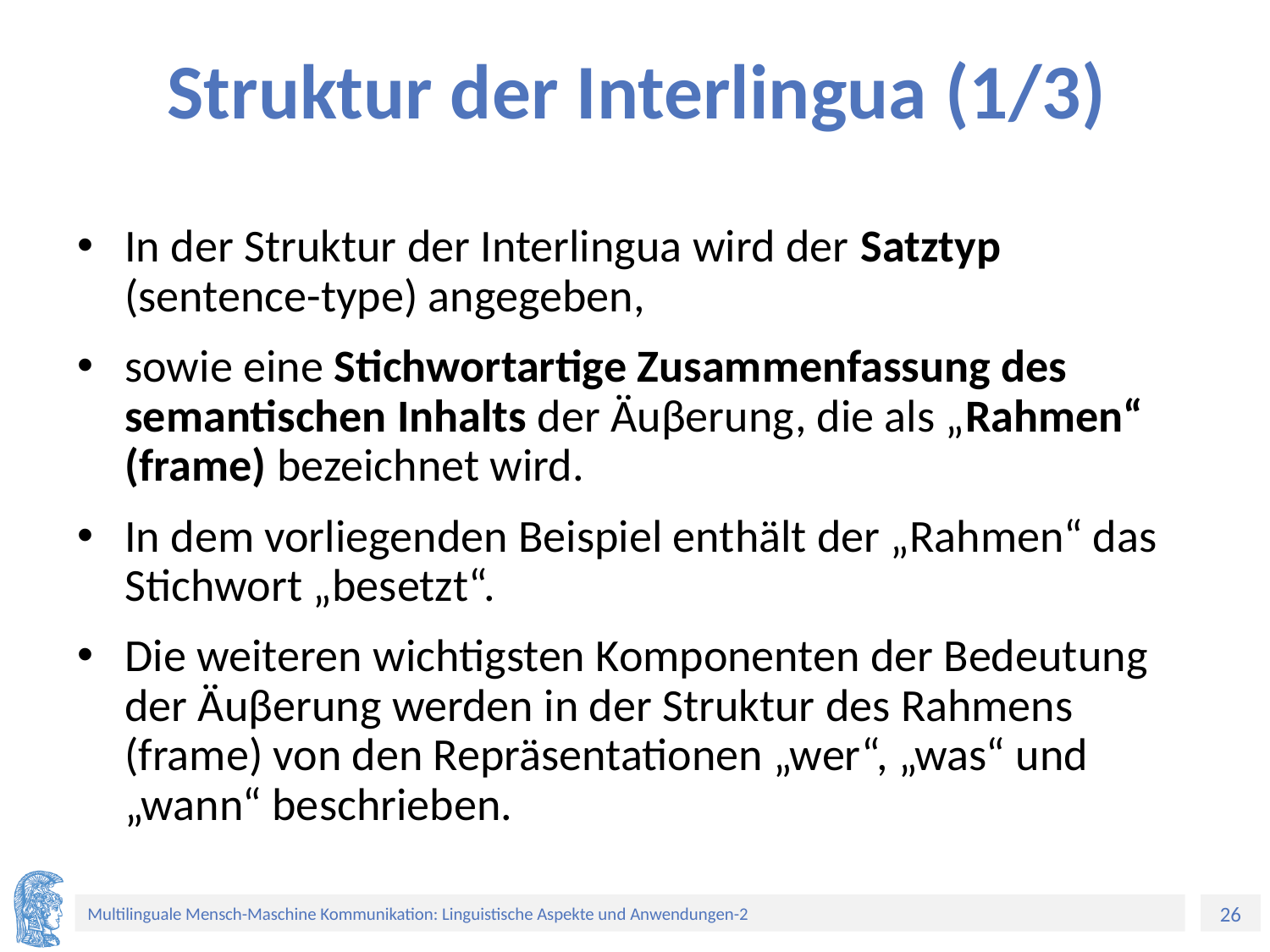

# Struktur der Interlingua (1/3)
In der Struktur der Interlingua wird der Satztyp (sentence-type) angegeben,
sowie eine Stichwortartige Zusammenfassung des semantischen Inhalts der Äuβerung, die als „Rahmen“ (frame) bezeichnet wird.
In dem vorliegenden Beispiel enthält der „Rahmen“ das Stichwort „besetzt“.
Die weiteren wichtigsten Komponenten der Bedeutung der Äuβerung werden in der Struktur des Rahmens (frame) von den Repräsentationen „wer“, „was“ und „wann“ beschrieben.